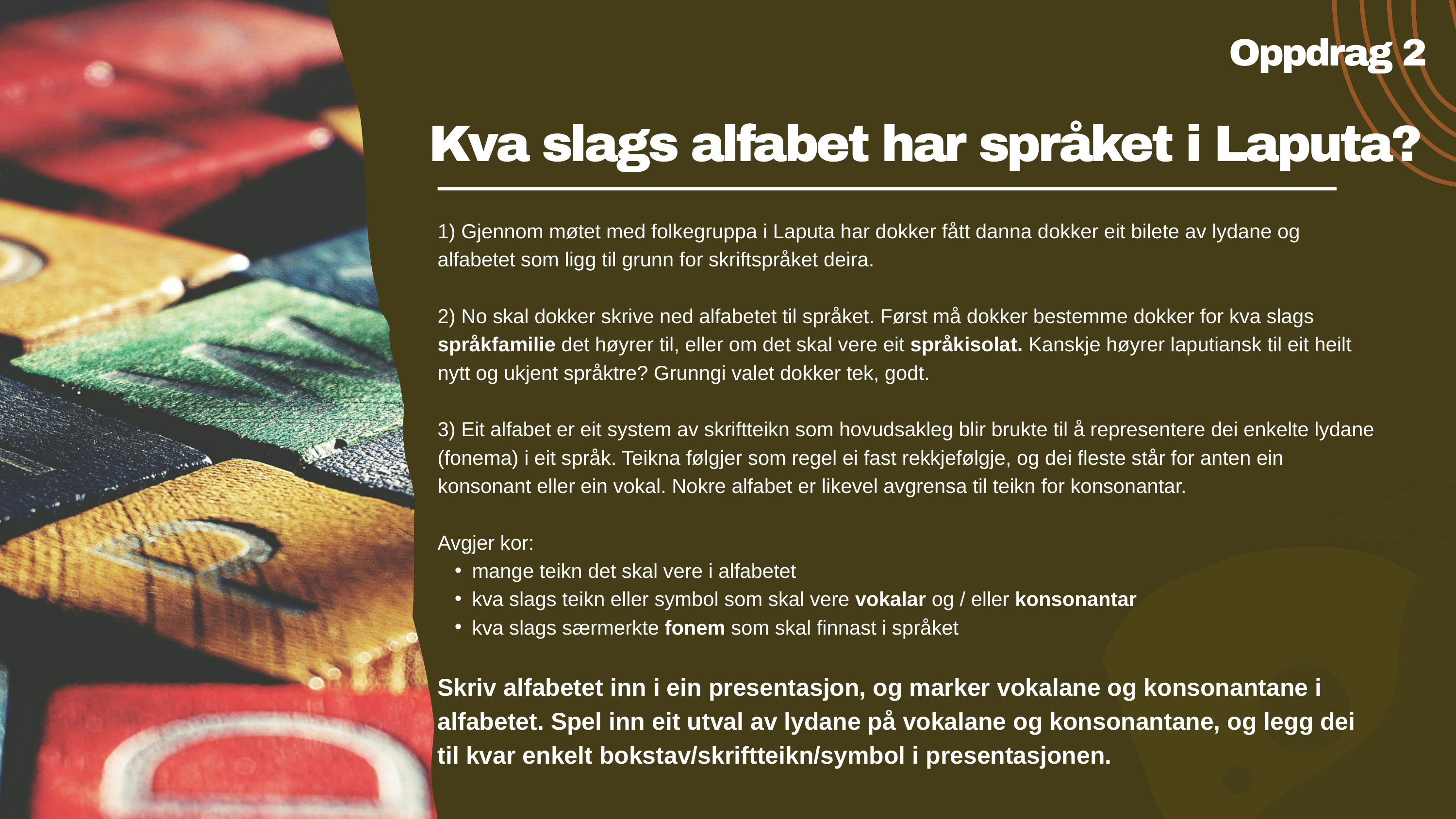

Oppdrag 2

Kva slags alfabet har språket i Laputa?

1) Gjennom møtet med folkegruppa i Laputa har dokker fått danna dokker eit bilete av lydane og alfabetet som ligg til grunn for skriftspråket deira.

2) No skal dokker skrive ned alfabetet til språket. Først må dokker bestemme dokker for kva slags språkfamilie det høyrer til, eller om det skal vere eit språkisolat. Kanskje høyrer laputiansk til eit heilt nytt og ukjent språktre? Grunngi valet dokker tek, godt.

3) Eit alfabet er eit system av skriftteikn som hovudsakleg blir brukte til å representere dei enkelte lydane (fonema) i eit språk. Teikna følgjer som regel ei fast rekkjefølgje, og dei fleste står for anten ein konsonant eller ein vokal. Nokre alfabet er likevel avgrensa til teikn for konsonantar.

Avgjer kor:
mange teikn det skal vere i alfabetet
kva slags teikn eller symbol som skal vere vokalar og / eller konsonantar
kva slags særmerkte fonem som skal finnast i språket

Skriv alfabetet inn i ein presentasjon, og marker vokalane og konsonantane i alfabetet. Spel inn eit utval av lydane på vokalane og konsonantane, og legg dei til kvar enkelt bokstav/skriftteikn/symbol i presentasjonen.